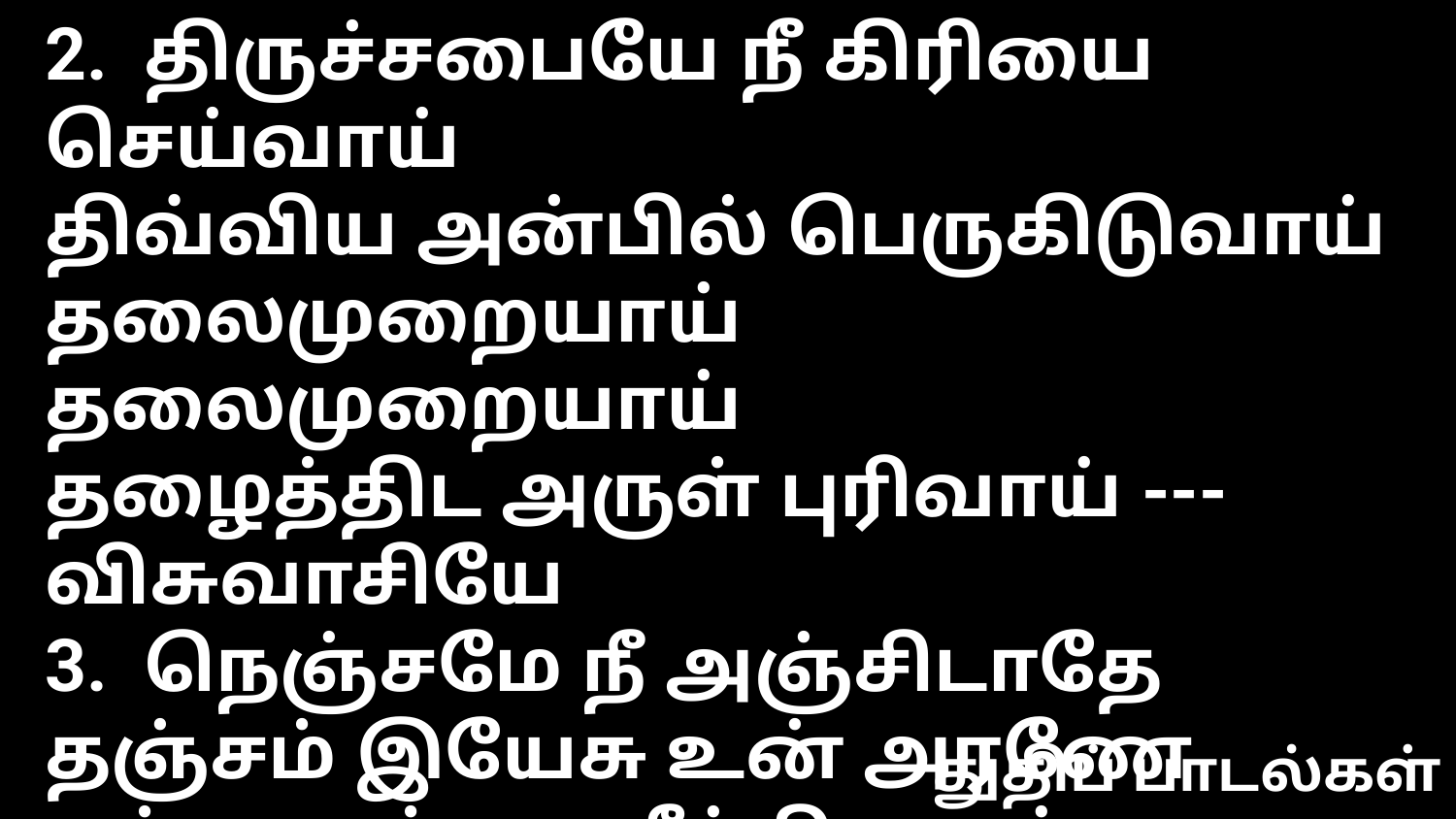

2.  திருச்சபையே நீ கிரியை செய்வாய்
திவ்விய அன்பில் பெருகிடுவாய்
தலைமுறையாய் தலைமுறையாய்
தழைத்திட அருள் புரிவாய் --- விசுவாசியே
3.  நெஞ்சமே நீ அஞ்சிடாதே
தஞ்சம் இயேசு உன் அரணே
தம் ஜனத்தை சீக்கிரமாய்
தம்முடன் சேர்த்துக் கொள்வார் --- விசுவாசியே
4.  மேகம் போன்ற வாக்குத்தத்தம்
சூழ நின்றே காத்திருக்க
விசுவாசத்தால் உரிமை கொள்வாய்
விரைந்து முன் ஏகிடுவாய் --- விசுவாசியே

துதிப் பாடல்கள்